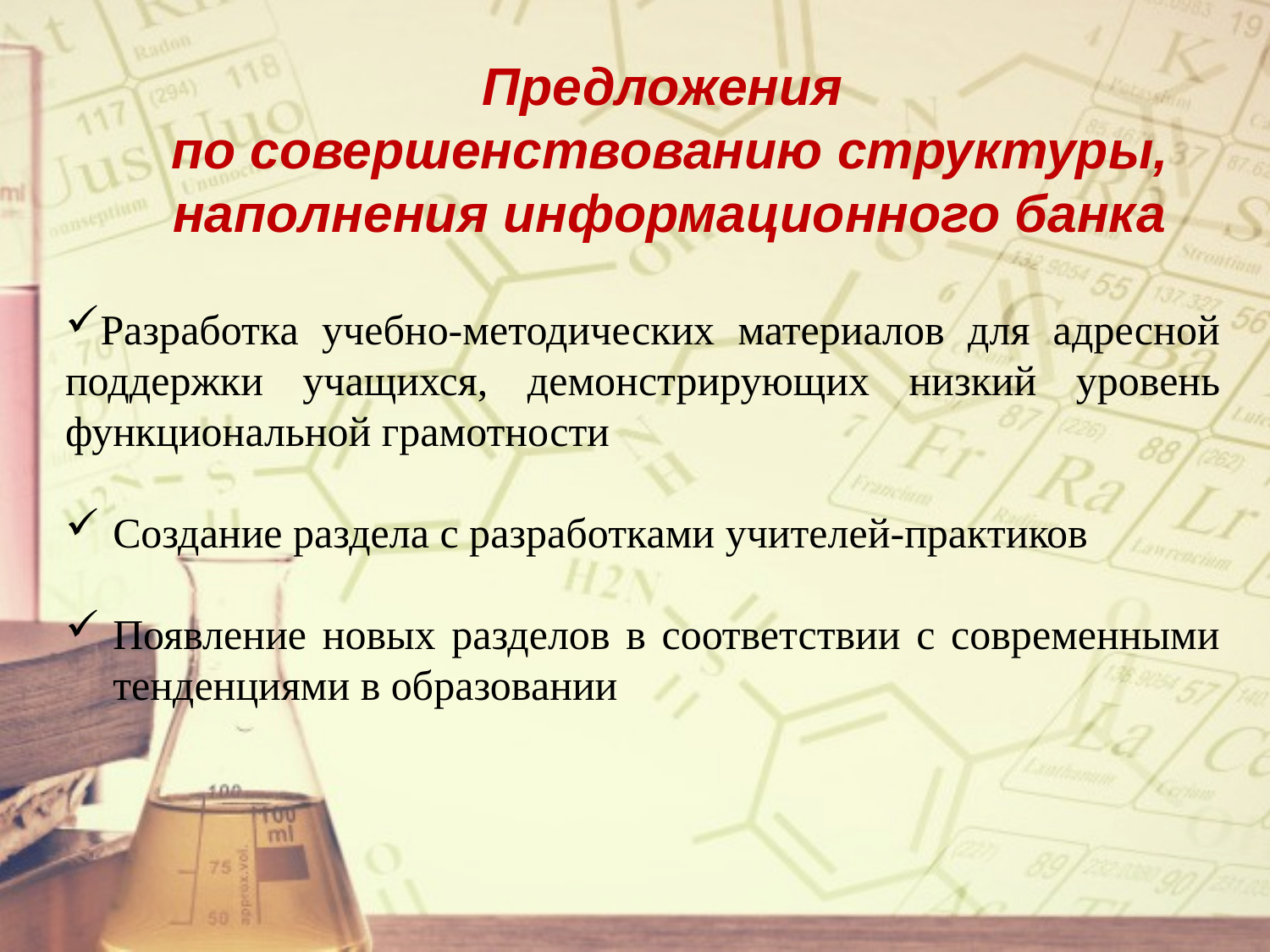

Предложения
по совершенствованию структуры, наполнения информационного банка
Разработка учебно-методических материалов для адресной поддержки учащихся, демонстрирующих низкий уровень функциональной грамотности

Создание раздела с разработками учителей-практиков

Появление новых разделов в соответствии с современными тенденциями в образовании